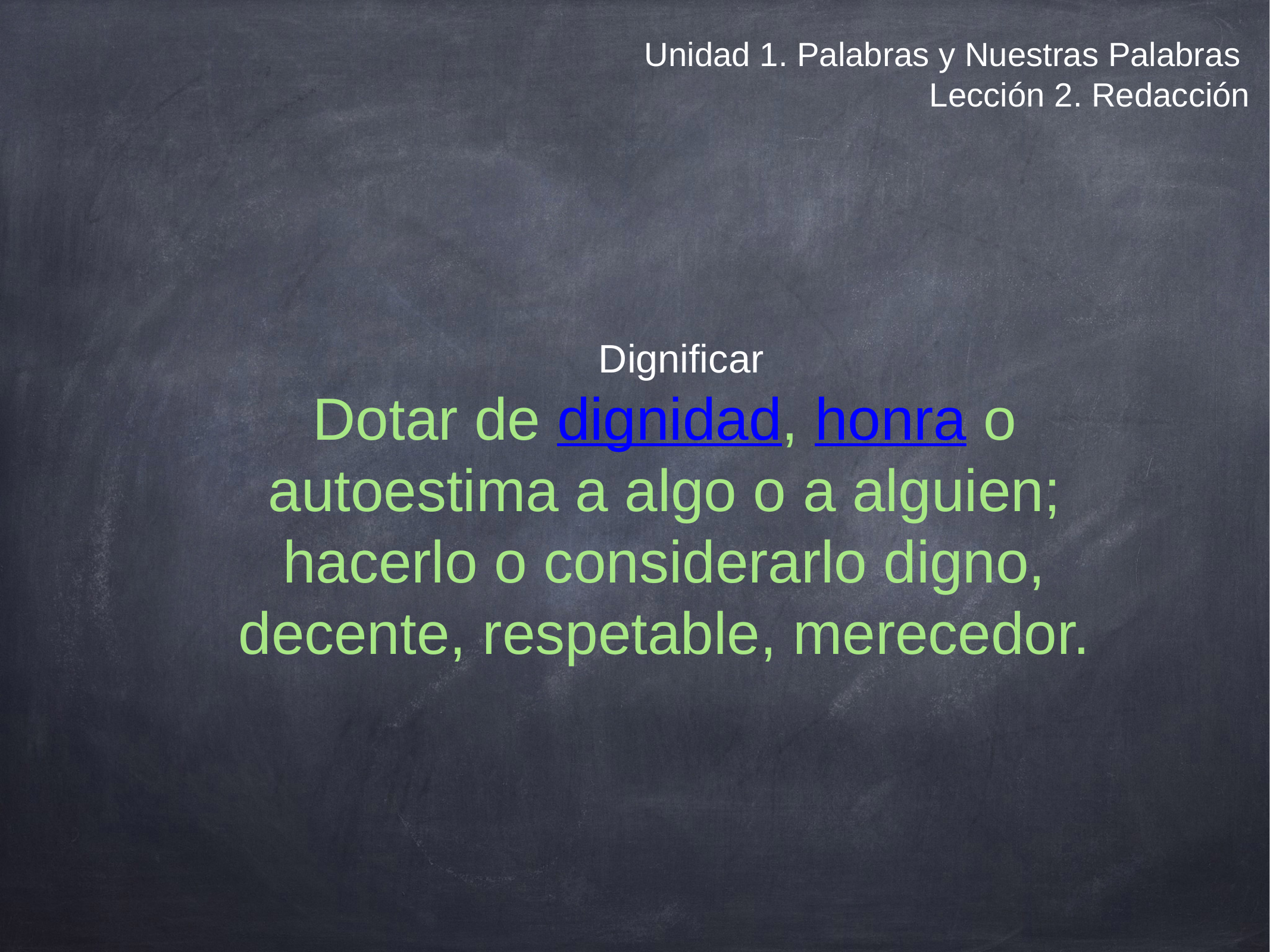

# Unidad 1. Palabras y Nuestras Palabras
Lección 2. Redacción
 Dignificar
Dotar de dignidad, honra o autoestima a algo o a alguien; hacerlo o considerarlo digno, decente, respetable, merecedor.